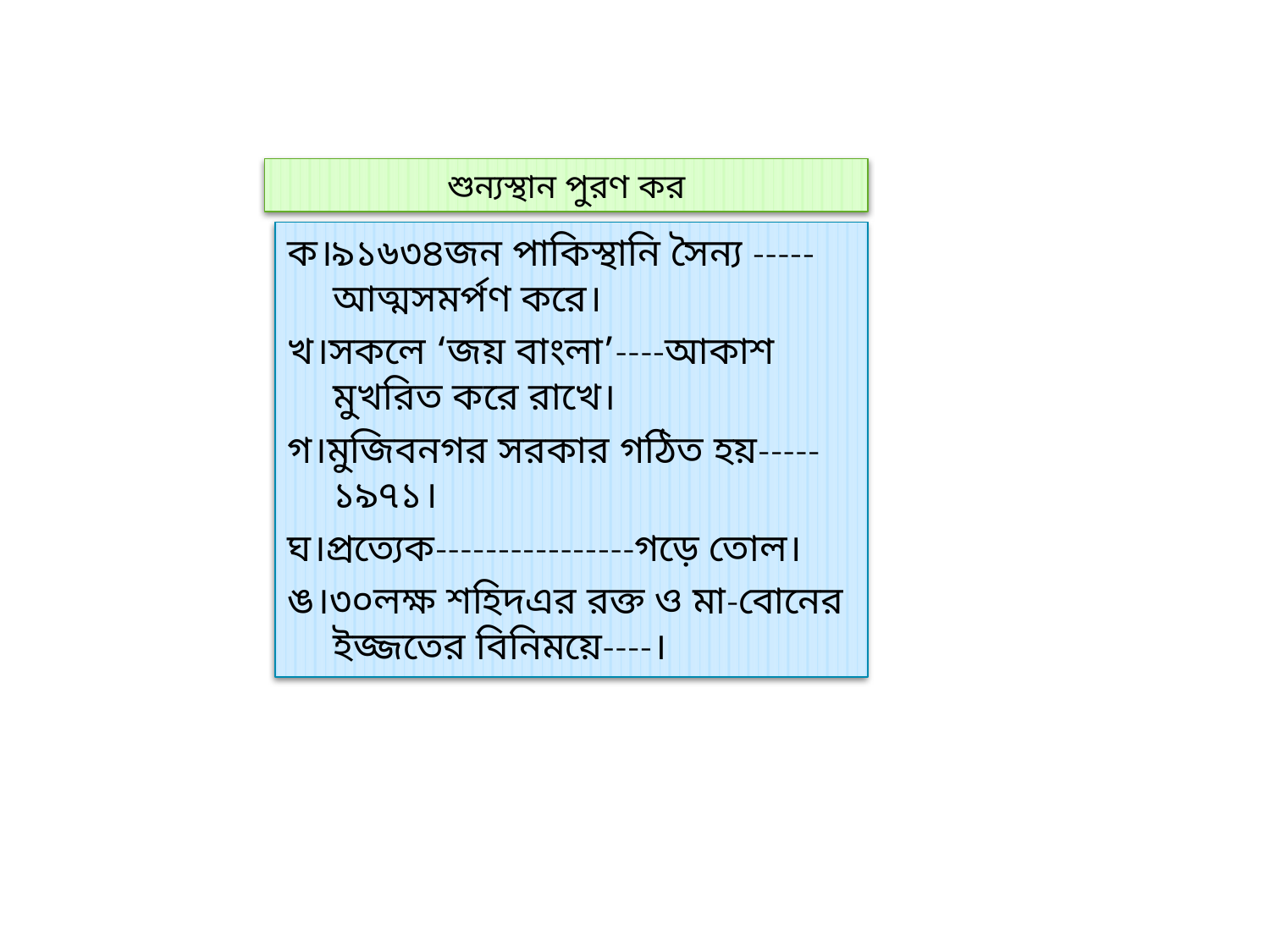

# শুন্যস্থান পুরণ কর
ক।৯১৬৩৪জন পাকিস্থানি সৈন্য -----আত্মসমর্পণ করে।
খ।সকলে ‘জয় বাংলা’----আকাশ মুখরিত করে রাখে।
গ।মুজিবনগর সরকার গঠিত হয়-----১৯৭১।
ঘ।প্রত্যেক----------------গড়ে তোল।
ঙ।৩০লক্ষ শহিদএর রক্ত ও মা-বোনের ইজ্জতের বিনিময়ে----।